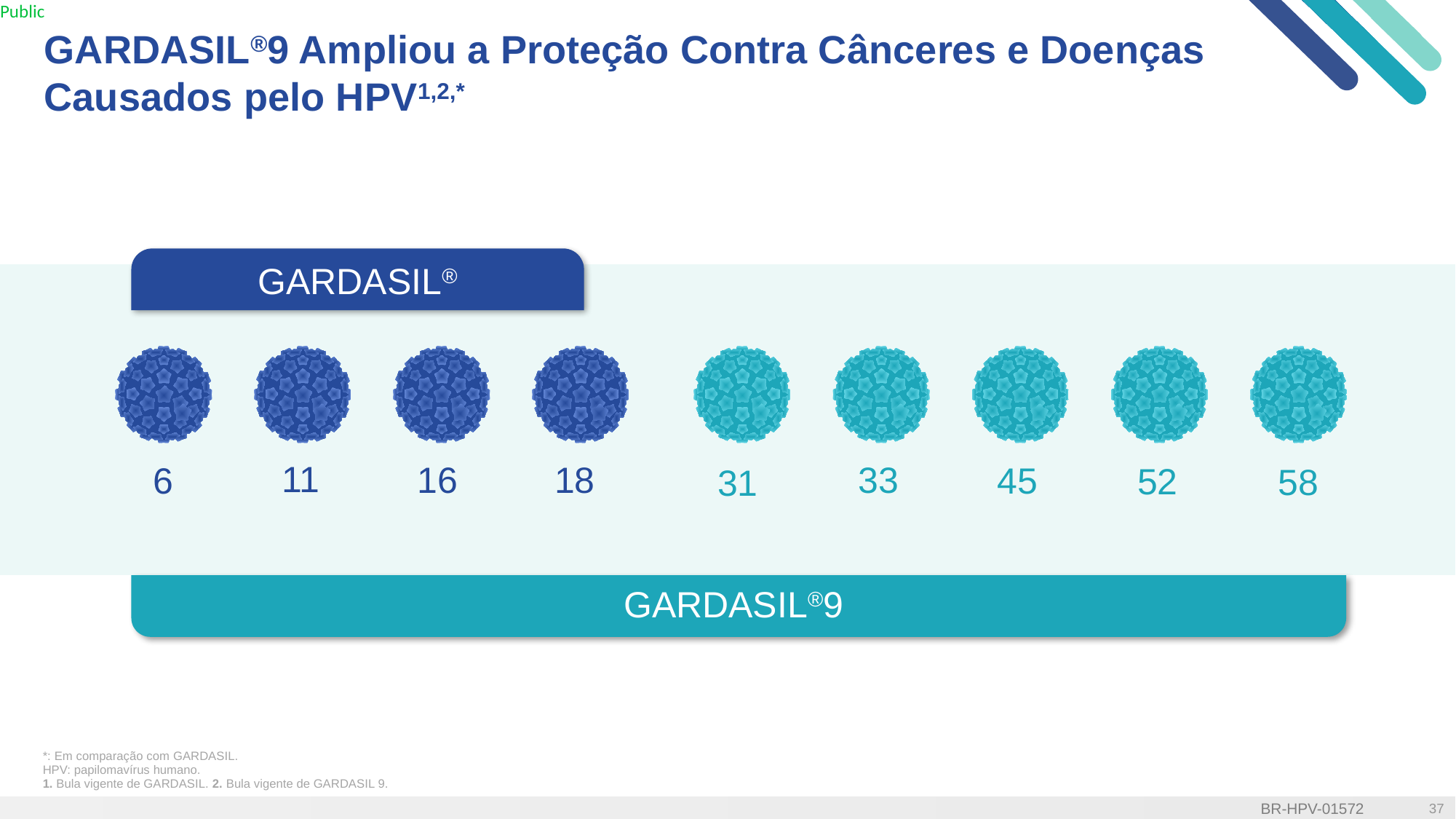

# GARDASIL®9 Ampliou a Proteção Contra Cânceres e Doenças Causados pelo HPV1,2,*
GARDASIL®

6
11
16
18
31
33
45
52
58
GARDASIL®9
*: Em comparação com GARDASIL.
HPV: papilomavírus humano.
1. Bula vigente de GARDASIL. 2. Bula vigente de GARDASIL 9.
37